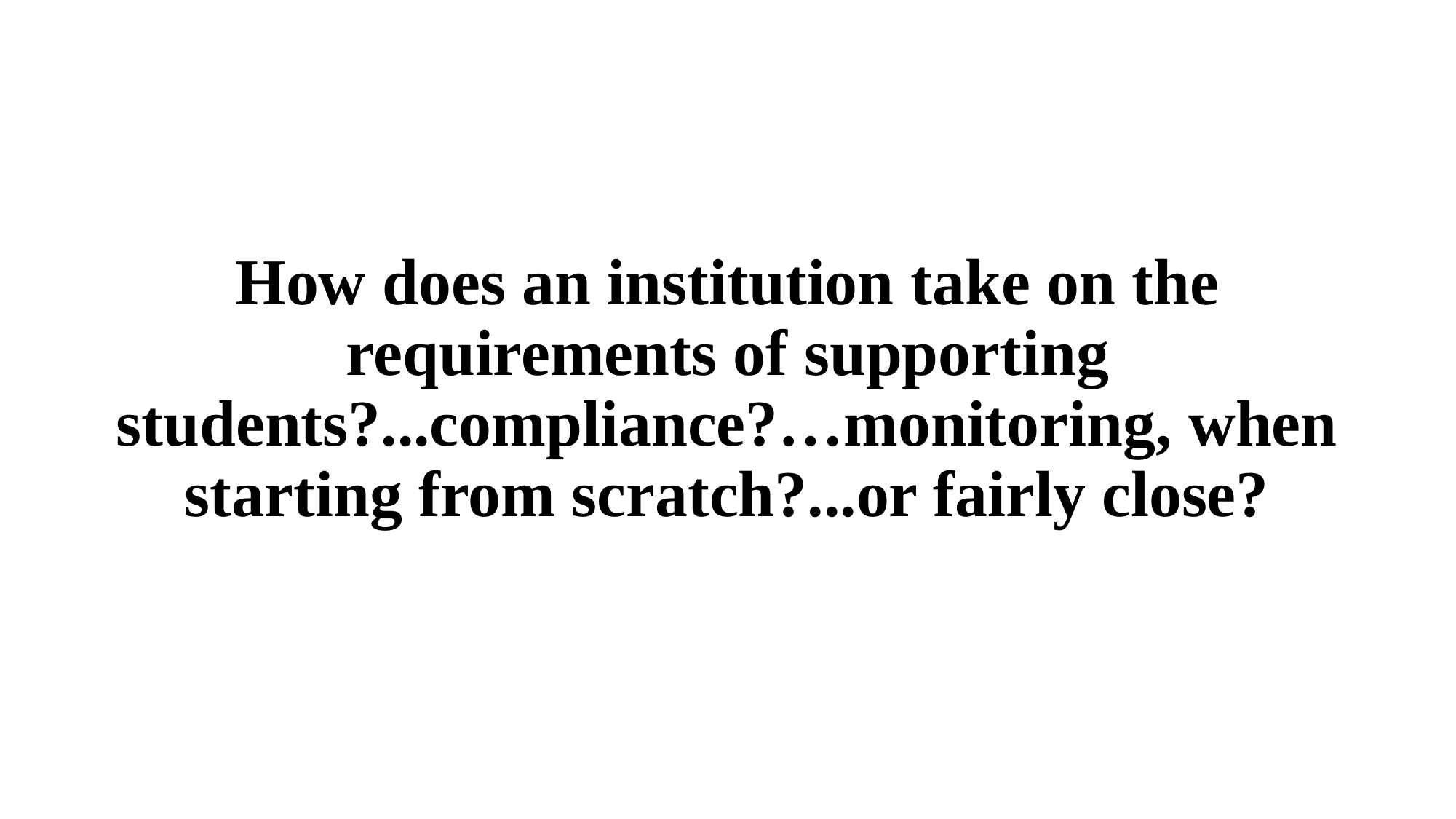

# How does an institution take on the requirements of supporting students?...compliance?…monitoring, when starting from scratch?...or fairly close?